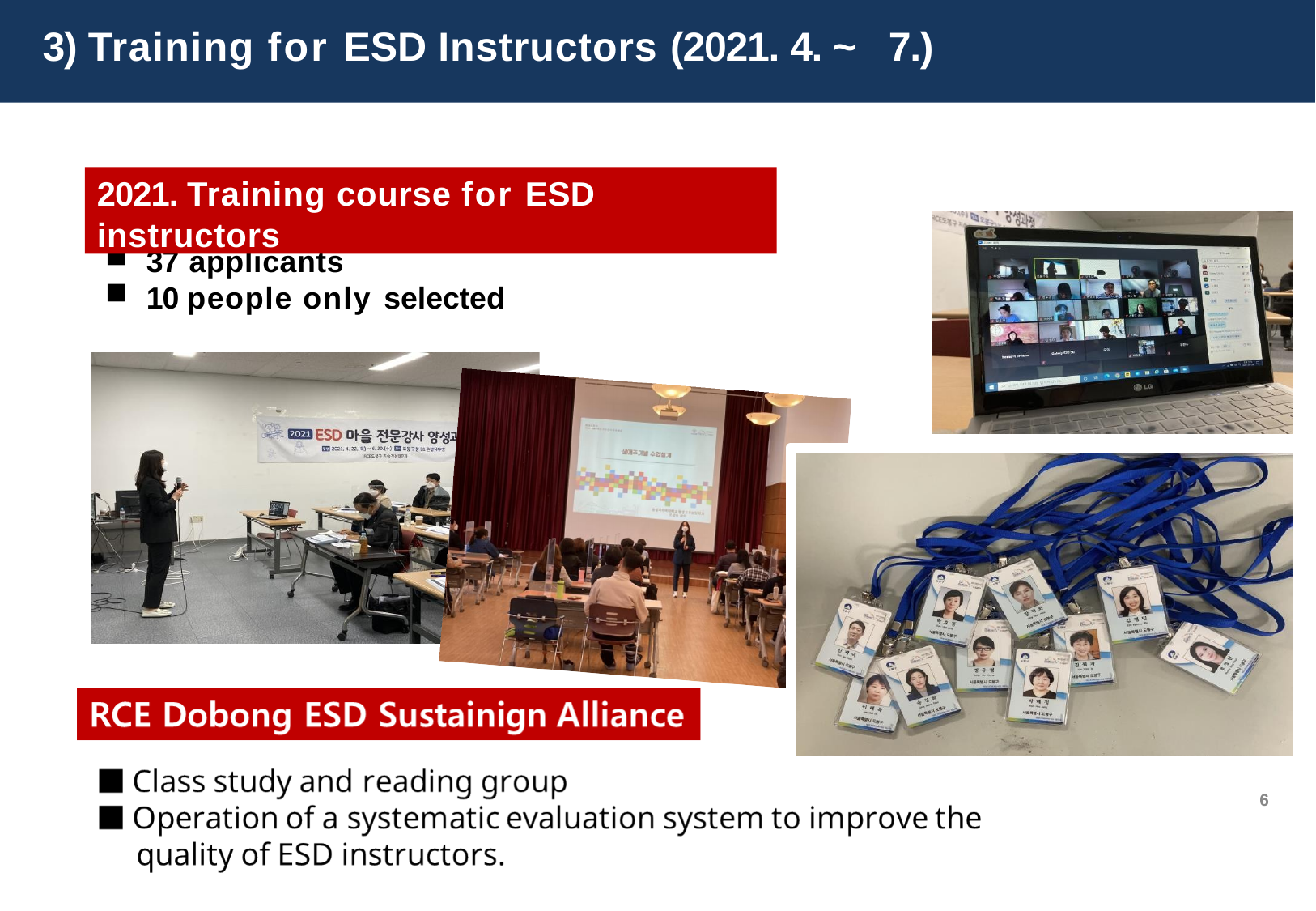

# 3) Training for ESD Instructors (2021. 4. ~ 7.)
2021. Training course for ESD instructors

37 applicants
10 people only selected
6